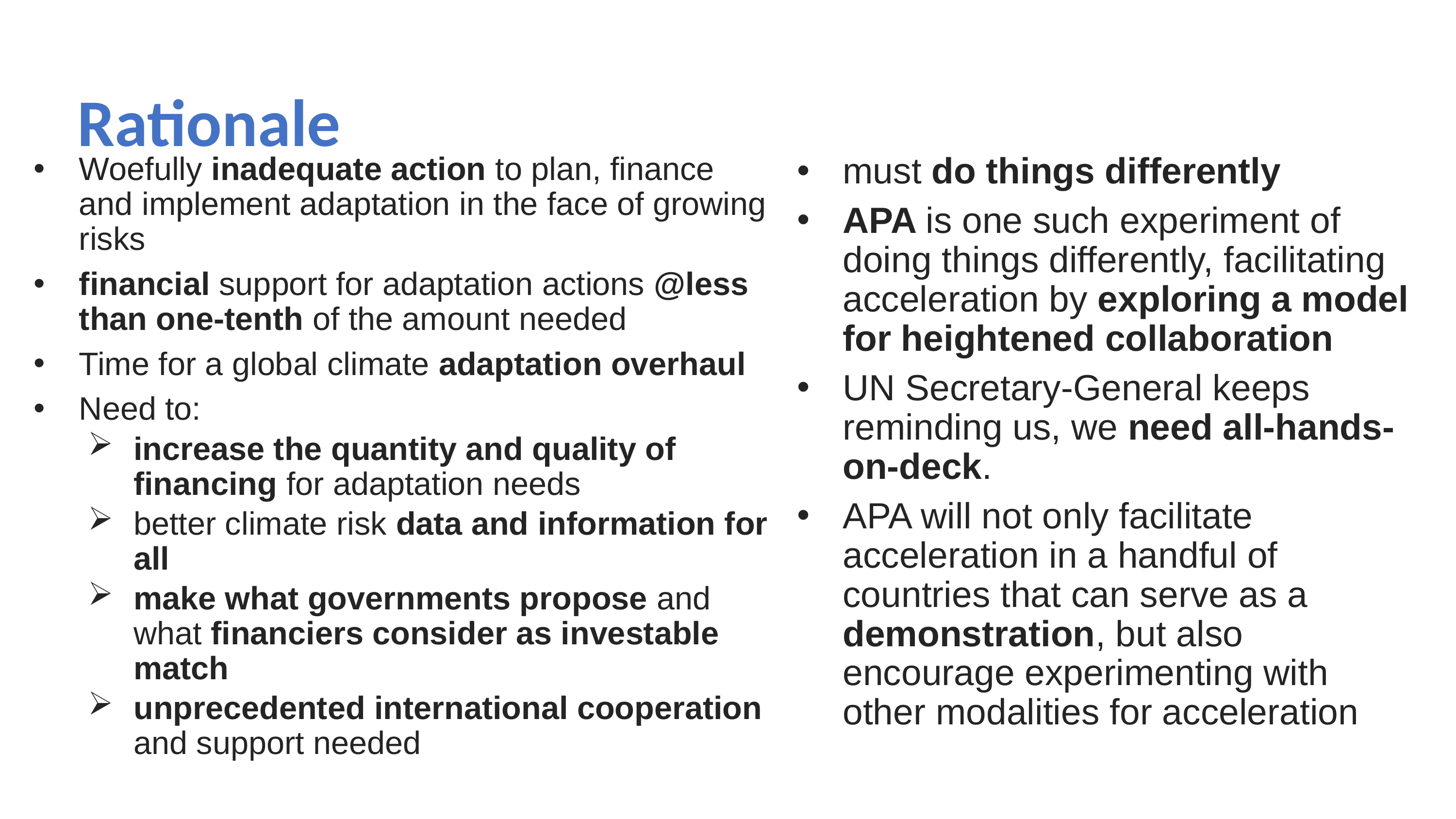

# Rationale
Woefully inadequate action to plan, finance and implement adaptation in the face of growing risks
financial support for adaptation actions @less than one-tenth of the amount needed
Time for a global climate adaptation overhaul
Need to:
increase the quantity and quality of financing for adaptation needs
better climate risk data and information for all
make what governments propose and what financiers consider as investable match
unprecedented international cooperation and support needed

must do things differently
APA is one such experiment of doing things differently, facilitating acceleration by exploring a model for heightened collaboration
UN Secretary-General keeps reminding us, we need all-hands-on-deck.
APA will not only facilitate acceleration in a handful of countries that can serve as a demonstration, but also encourage experimenting with other modalities for acceleration